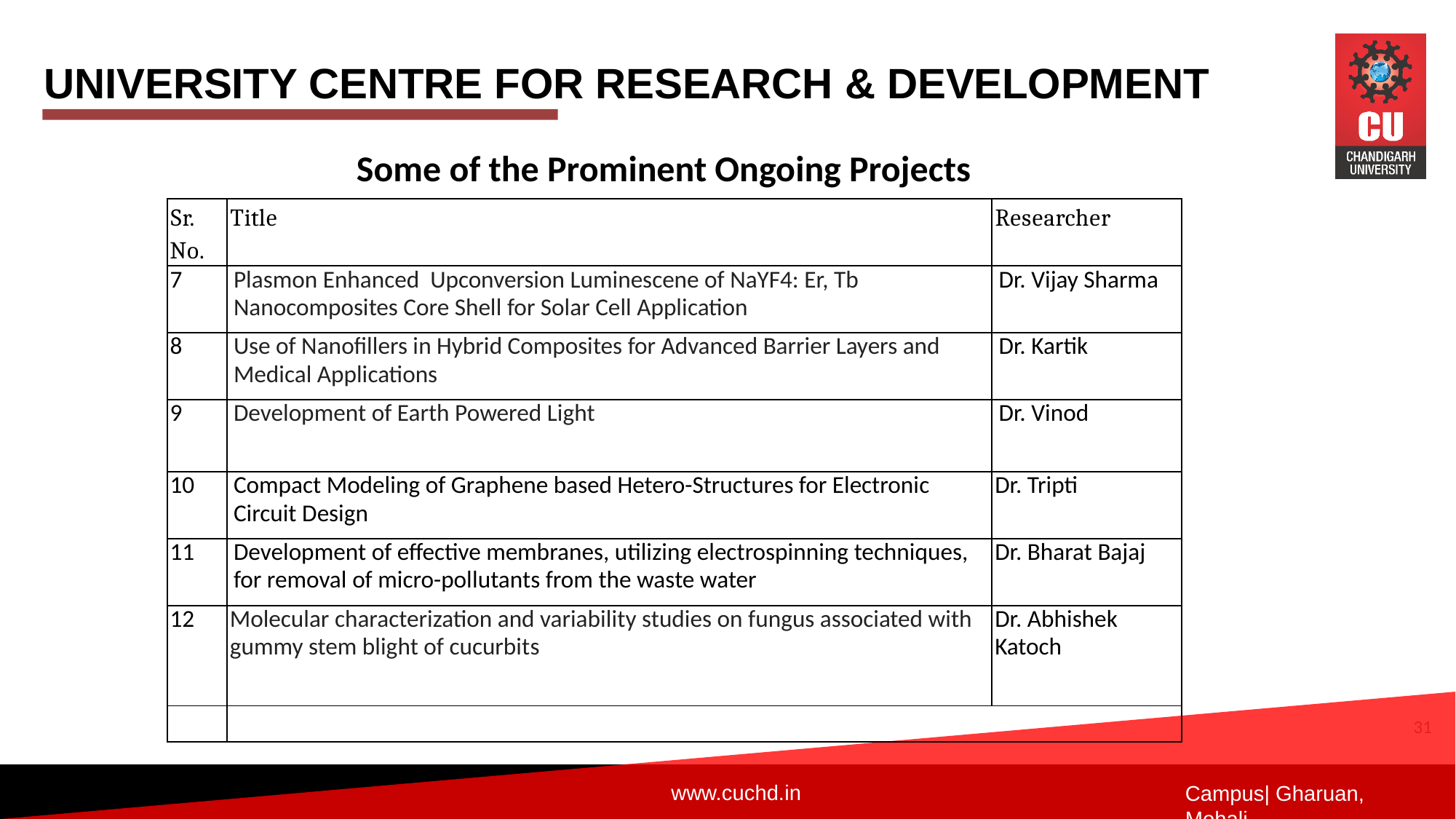

UNIVERSITY CENTRE FOR RESEARCH & DEVELOPMENT

Some of the Prominent Ongoing Projects
| Sr. No. | Title | Researcher |
| --- | --- | --- |
| 7 | Plasmon Enhanced Upconversion Luminescene of NaYF4: Er, Tb Nanocomposites Core Shell for Solar Cell Application | Dr. Vijay Sharma |
| 8 | Use of Nanofillers in Hybrid Composites for Advanced Barrier Layers and Medical Applications | Dr. Kartik |
| 9 | Development of Earth Powered Light | Dr. Vinod |
| 10 | Compact Modeling of Graphene based Hetero-Structures for Electronic Circuit Design | Dr. Tripti |
| 11 | Development of effective membranes, utilizing electrospinning techniques, for removal of micro-pollutants from the waste water | Dr. Bharat Bajaj |
| 12 | Molecular characterization and variability studies on fungus associated with gummy stem blight of cucurbits | Dr. Abhishek Katoch |
|  |  |  |
31